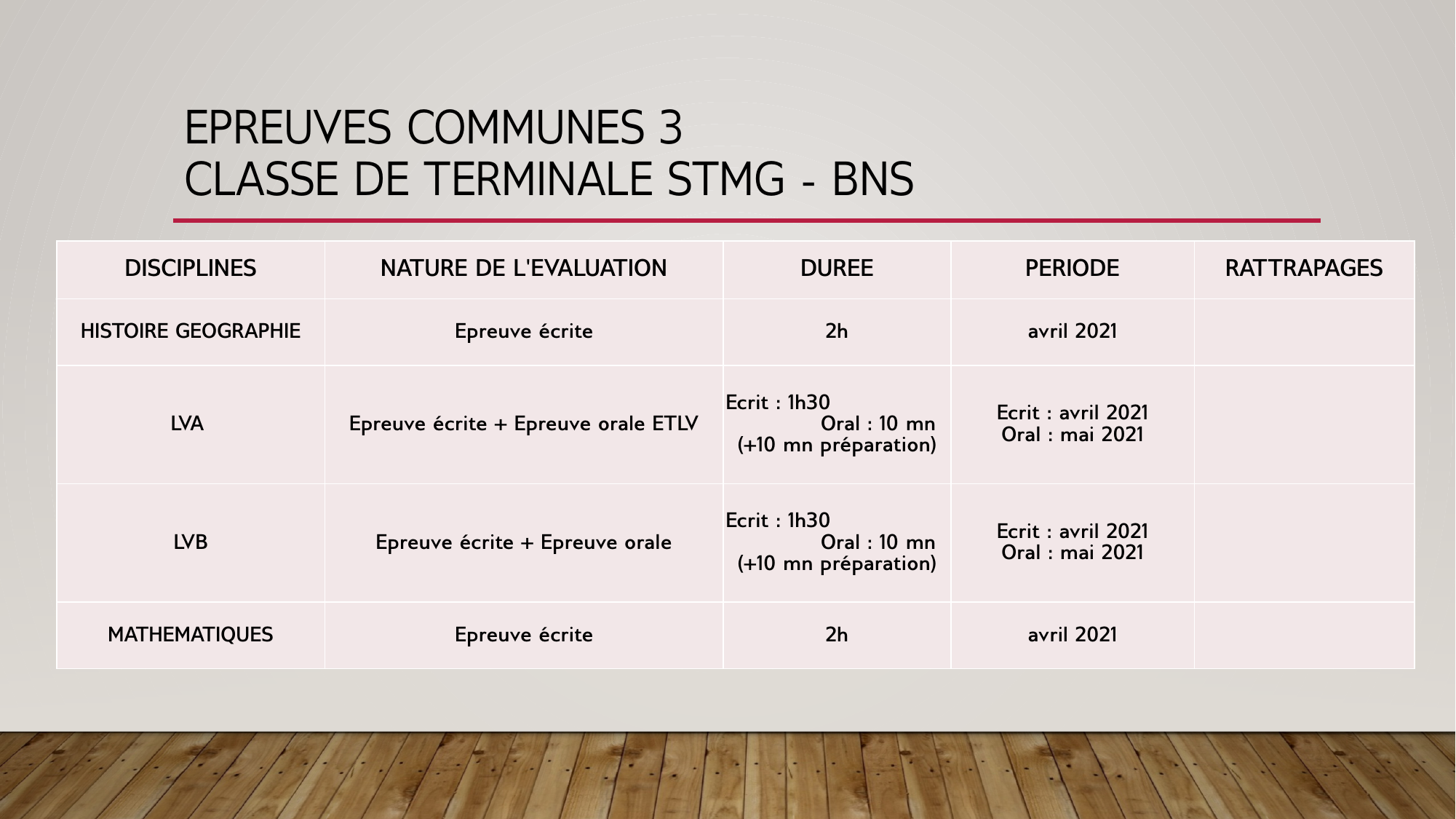

# EPREUVES COMMUNES 3 CLASSE DE TERMINALE STMG - BNS
| DISCIPLINES | NATURE DE L'EVALUATION | DUREE | PERIODE | RATTRAPAGES |
| --- | --- | --- | --- | --- |
| HISTOIRE GEOGRAPHIE | Epreuve écrite | 2h | avril 2021 |  |
| LVA | Epreuve écrite + Epreuve orale ETLV | Ecrit : 1h30 Oral : 10 mn (+10 mn préparation) | Ecrit : avril 2021 Oral : mai 2021 |  |
| LVB | Epreuve écrite + Epreuve orale | Ecrit : 1h30 Oral : 10 mn (+10 mn préparation) | Ecrit : avril 2021 Oral : mai 2021 |  |
| MATHEMATIQUES | Epreuve écrite | 2h | avril 2021 |  |